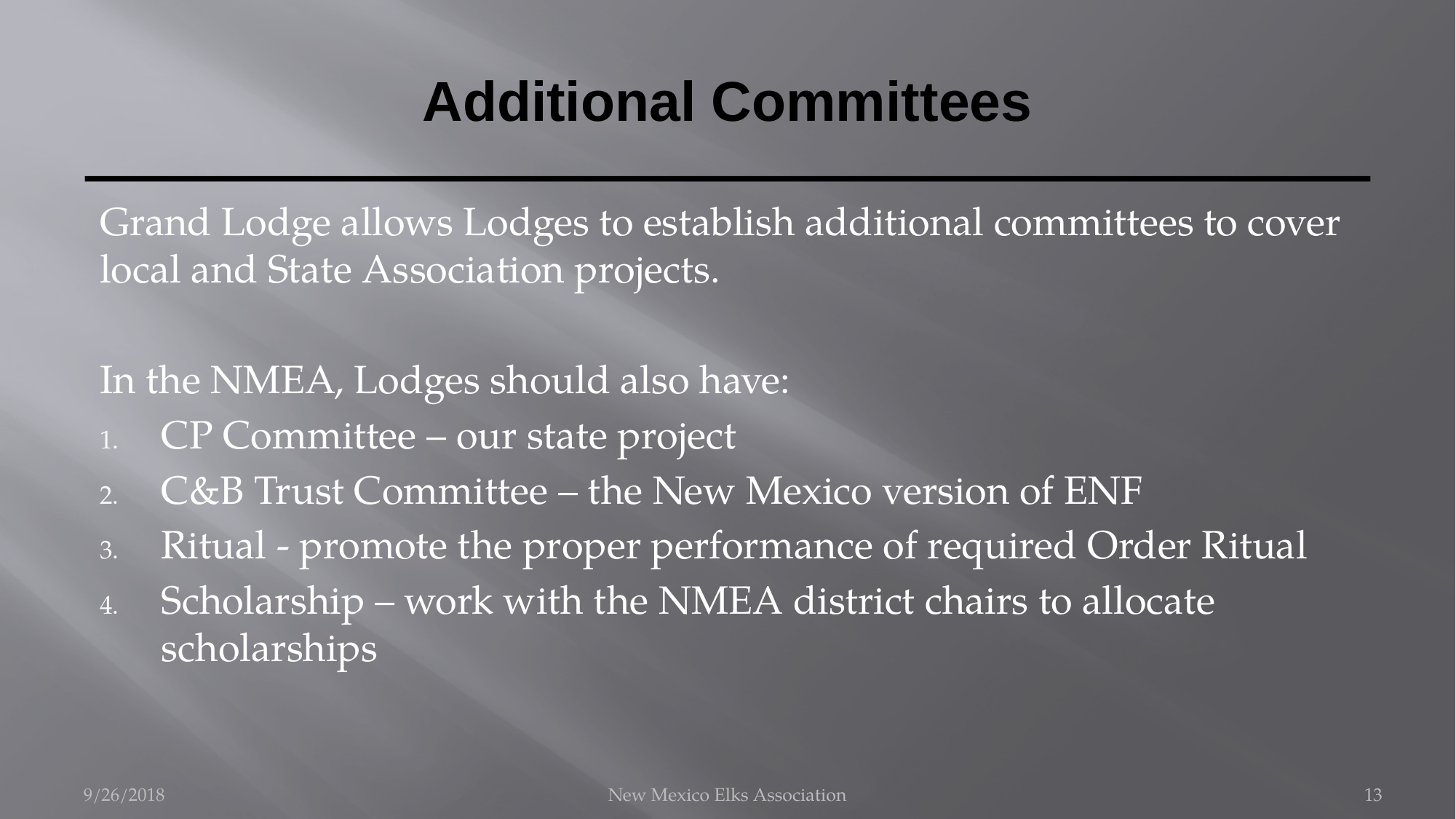

# Additional Committees
Grand Lodge allows Lodges to establish additional committees to cover local and State Association projects.

In the NMEA, Lodges should also have:
CP Committee – our state project
C&B Trust Committee – the New Mexico version of ENF
Ritual - promote the proper performance of required Order Ritual
Scholarship – work with the NMEA district chairs to allocate scholarships

9/26/2018
New Mexico Elks Association
13